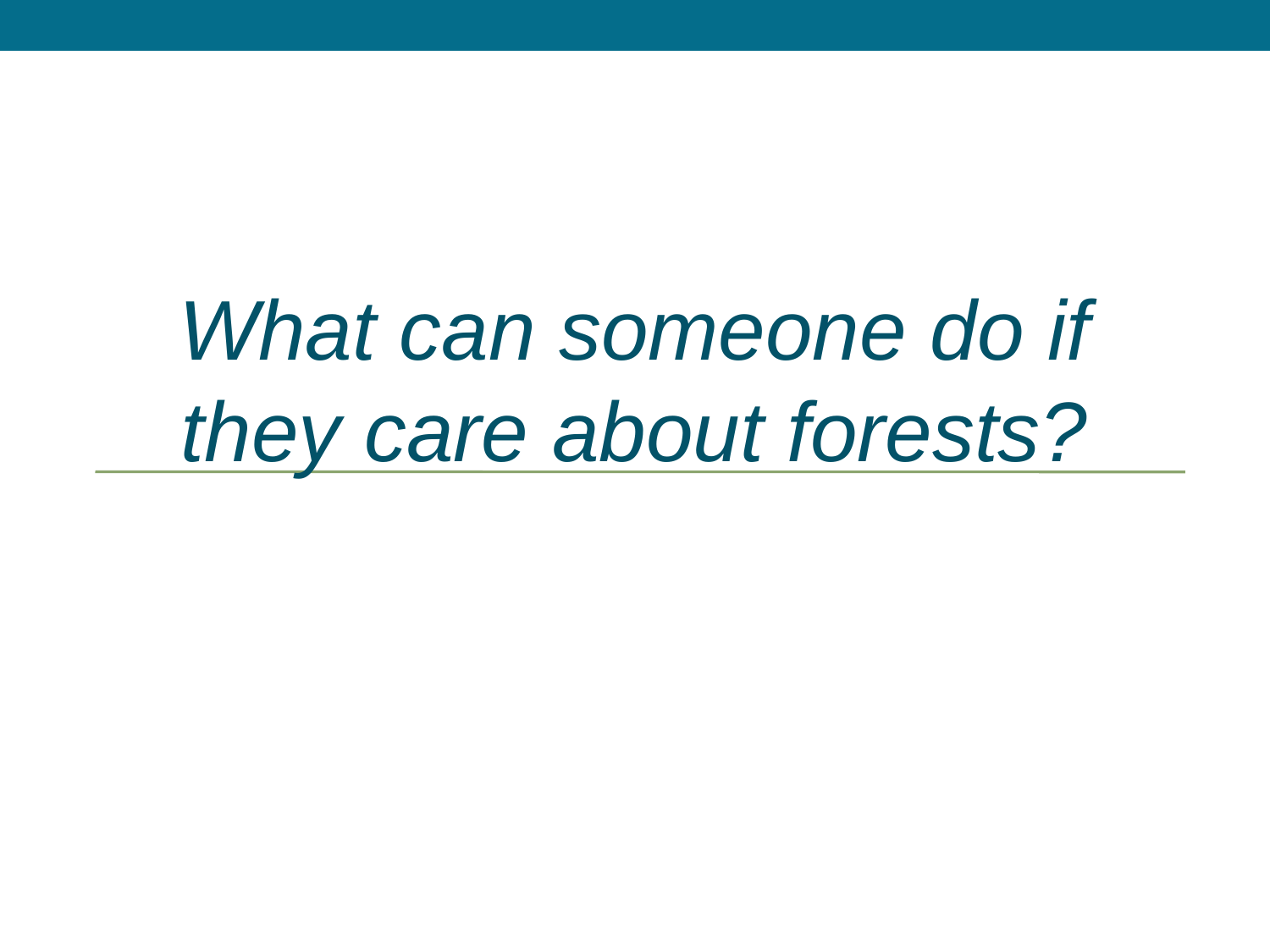

What can someone do if they care about forests?